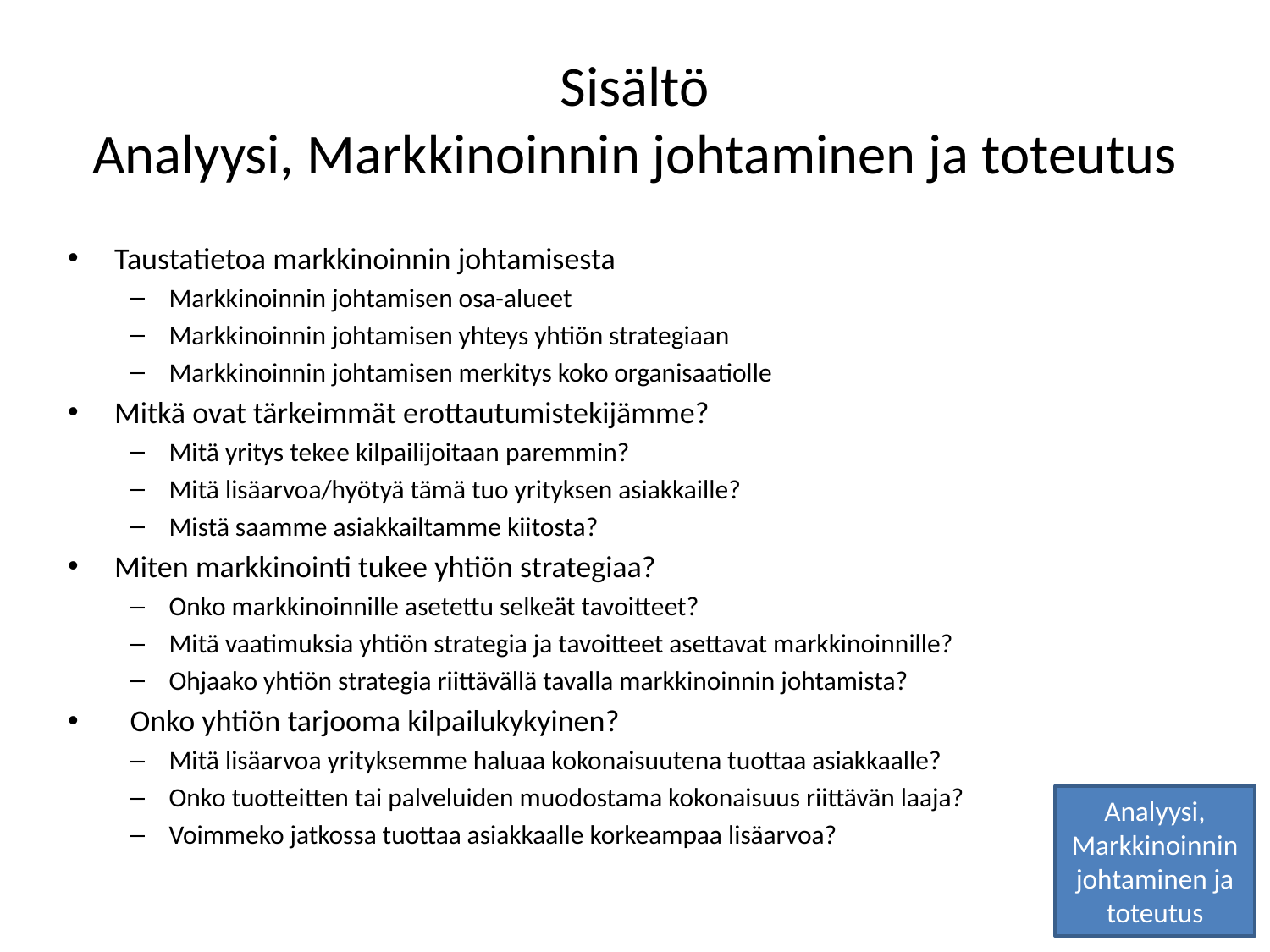

# Sisältö Analyysi, Markkinoinnin johtaminen ja toteutus
Taustatietoa markkinoinnin johtamisesta
Markkinoinnin johtamisen osa-alueet
Markkinoinnin johtamisen yhteys yhtiön strategiaan
Markkinoinnin johtamisen merkitys koko organisaatiolle
Mitkä ovat tärkeimmät erottautumistekijämme?
Mitä yritys tekee kilpailijoitaan paremmin?
Mitä lisäarvoa/hyötyä tämä tuo yrityksen asiakkaille?
Mistä saamme asiakkailtamme kiitosta?
Miten markkinointi tukee yhtiön strategiaa?
Onko markkinoinnille asetettu selkeät tavoitteet?
Mitä vaatimuksia yhtiön strategia ja tavoitteet asettavat markkinoinnille?
Ohjaako yhtiön strategia riittävällä tavalla markkinoinnin johtamista?
Onko yhtiön tarjooma kilpailukykyinen?
Mitä lisäarvoa yrityksemme haluaa kokonaisuutena tuottaa asiakkaalle?
Onko tuotteitten tai palveluiden muodostama kokonaisuus riittävän laaja?
Voimmeko jatkossa tuottaa asiakkaalle korkeampaa lisäarvoa?

Analyysi, Markkinoinnin johtaminen ja toteutus